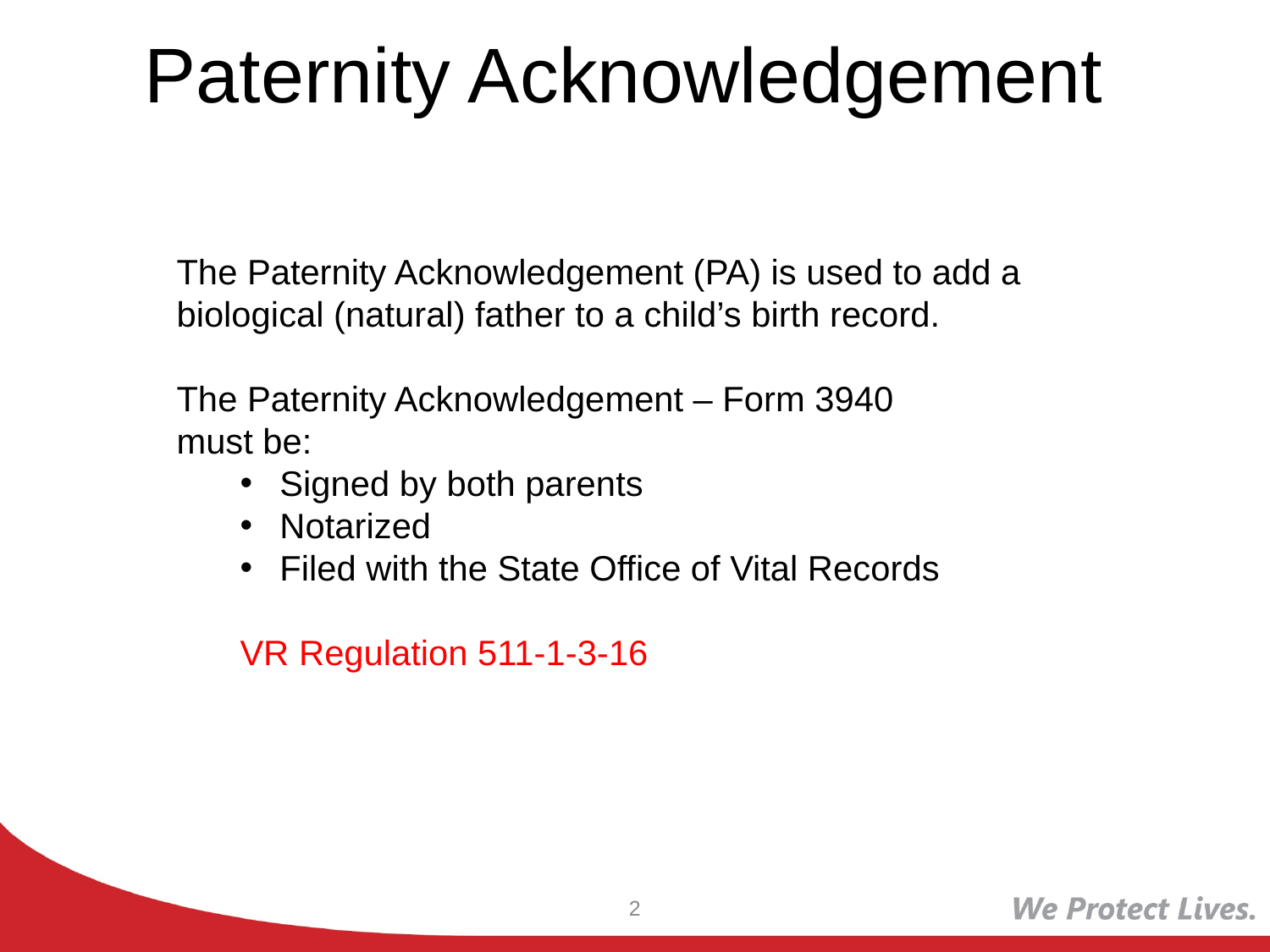

# Paternity Acknowledgement
The Paternity Acknowledgement (PA) is used to add a biological (natural) father to a child’s birth record.

The Paternity Acknowledgement – Form 3940
must be:
Signed by both parents
Notarized
Filed with the State Office of Vital Records

VR Regulation 511-1-3-16
2